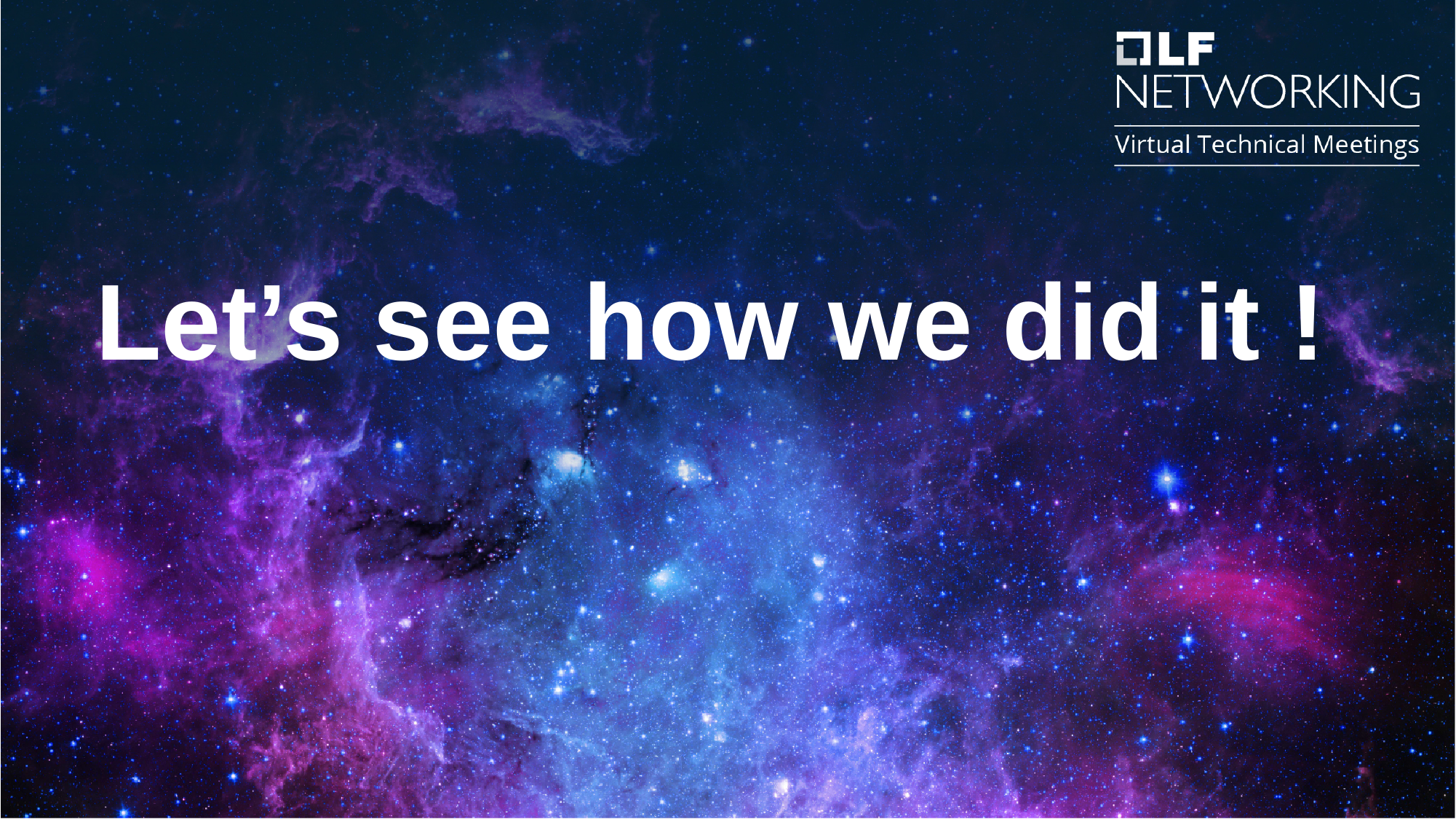

Let’s see how we did it !